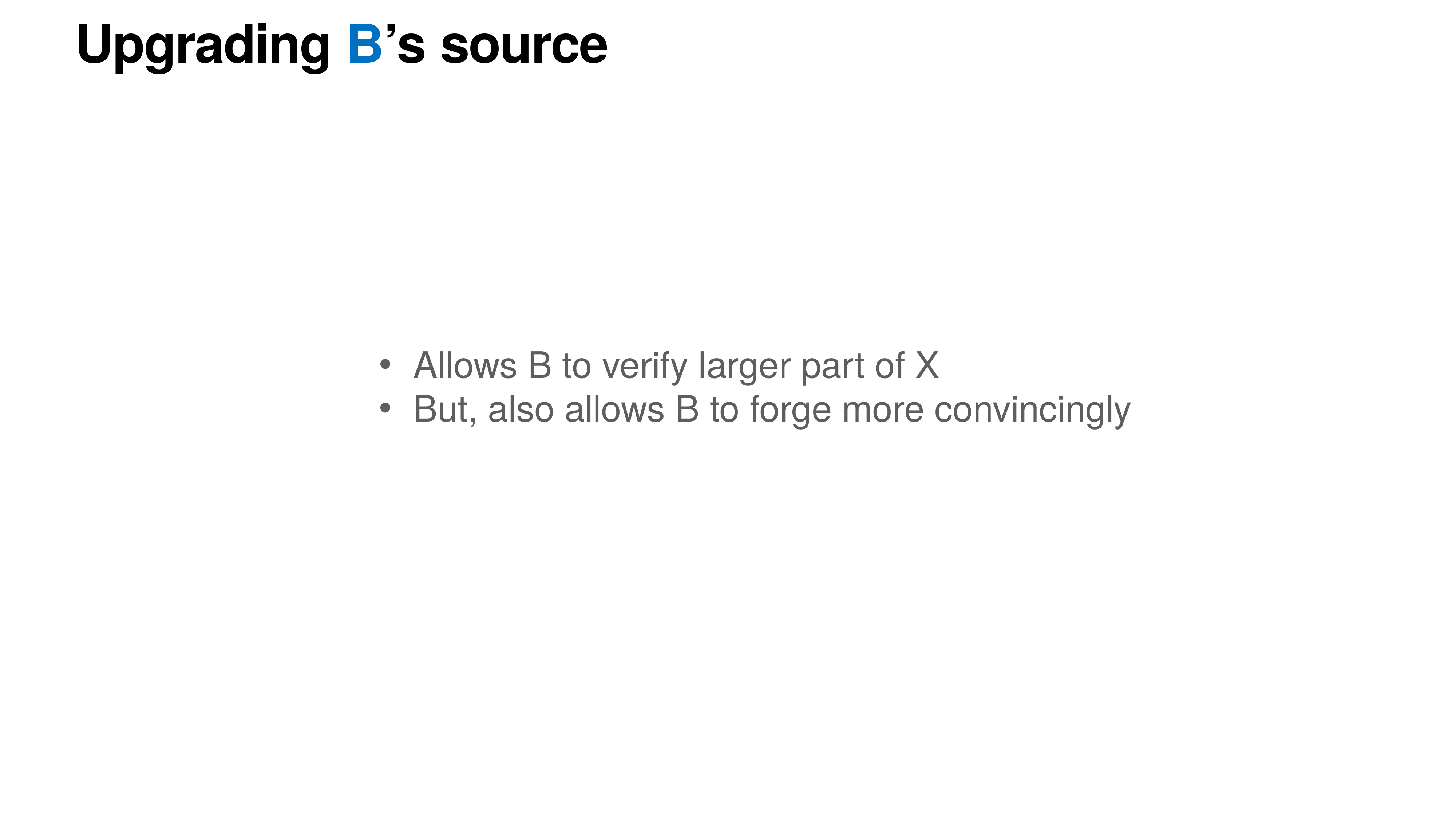

# Upgrading B’s source
Allows B to verify larger part of X
But, also allows B to forge more convincingly